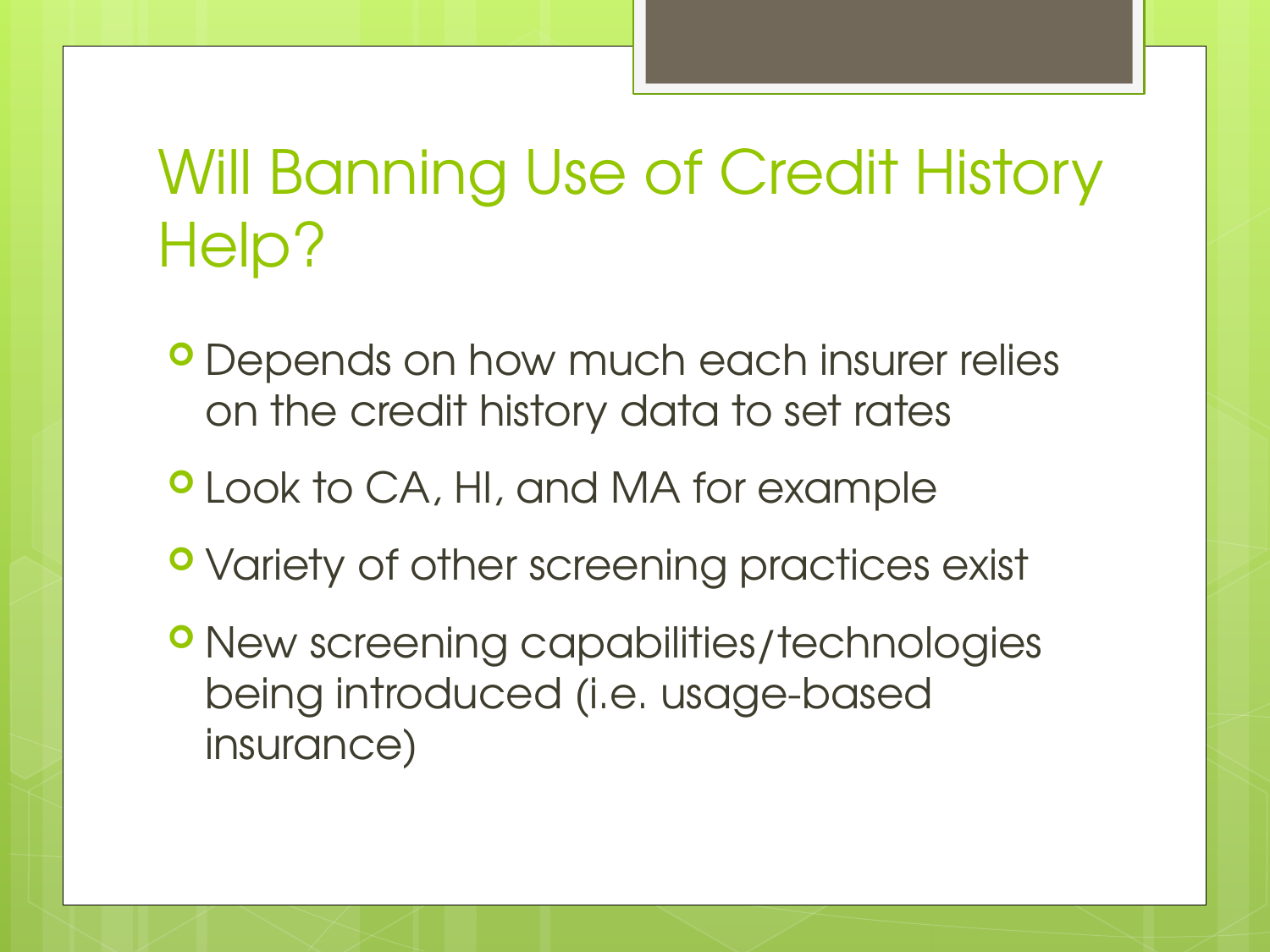

# Will Banning Use of Credit History Help?
Depends on how much each insurer relies on the credit history data to set rates
Look to CA, HI, and MA for example
Variety of other screening practices exist
New screening capabilities/technologies being introduced (i.e. usage-based insurance)